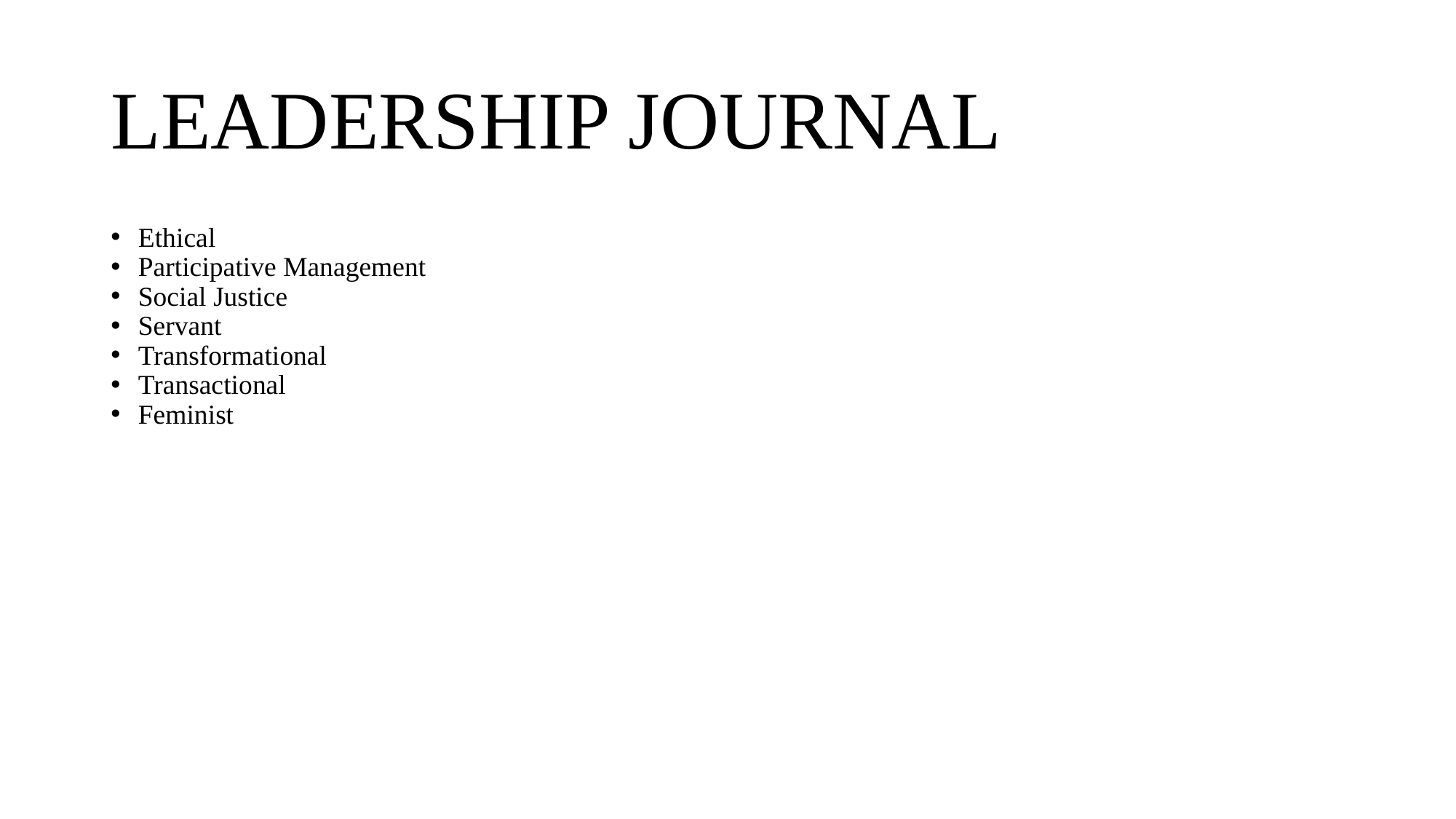

# LEADERSHIP JOURNAL
Ethical
Participative Management
Social Justice
Servant
Transformational
Transactional
Feminist